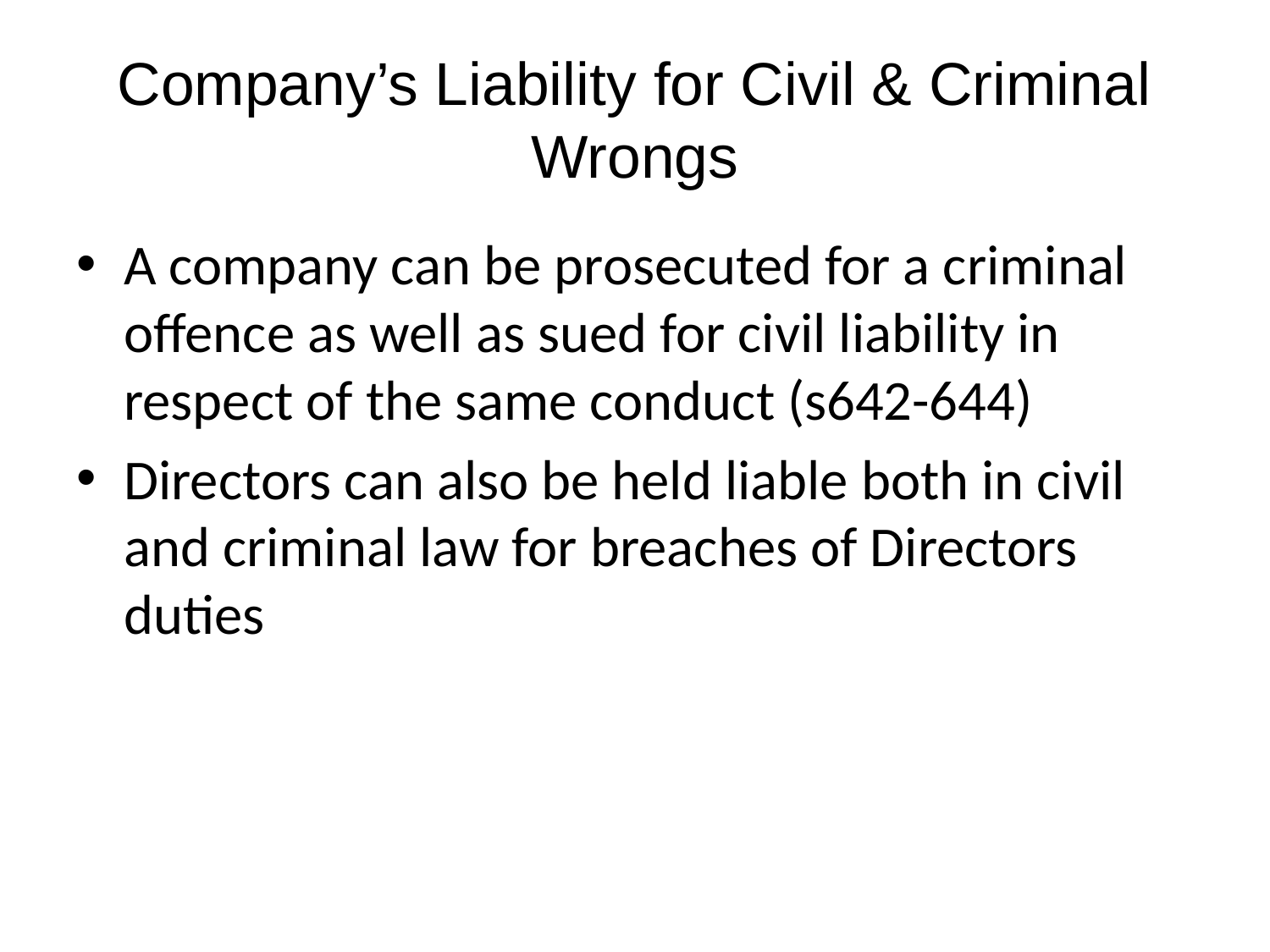

# Company’s Liability for Civil & Criminal Wrongs
A company can be prosecuted for a criminal offence as well as sued for civil liability in respect of the same conduct (s642-644)
Directors can also be held liable both in civil and criminal law for breaches of Directors duties